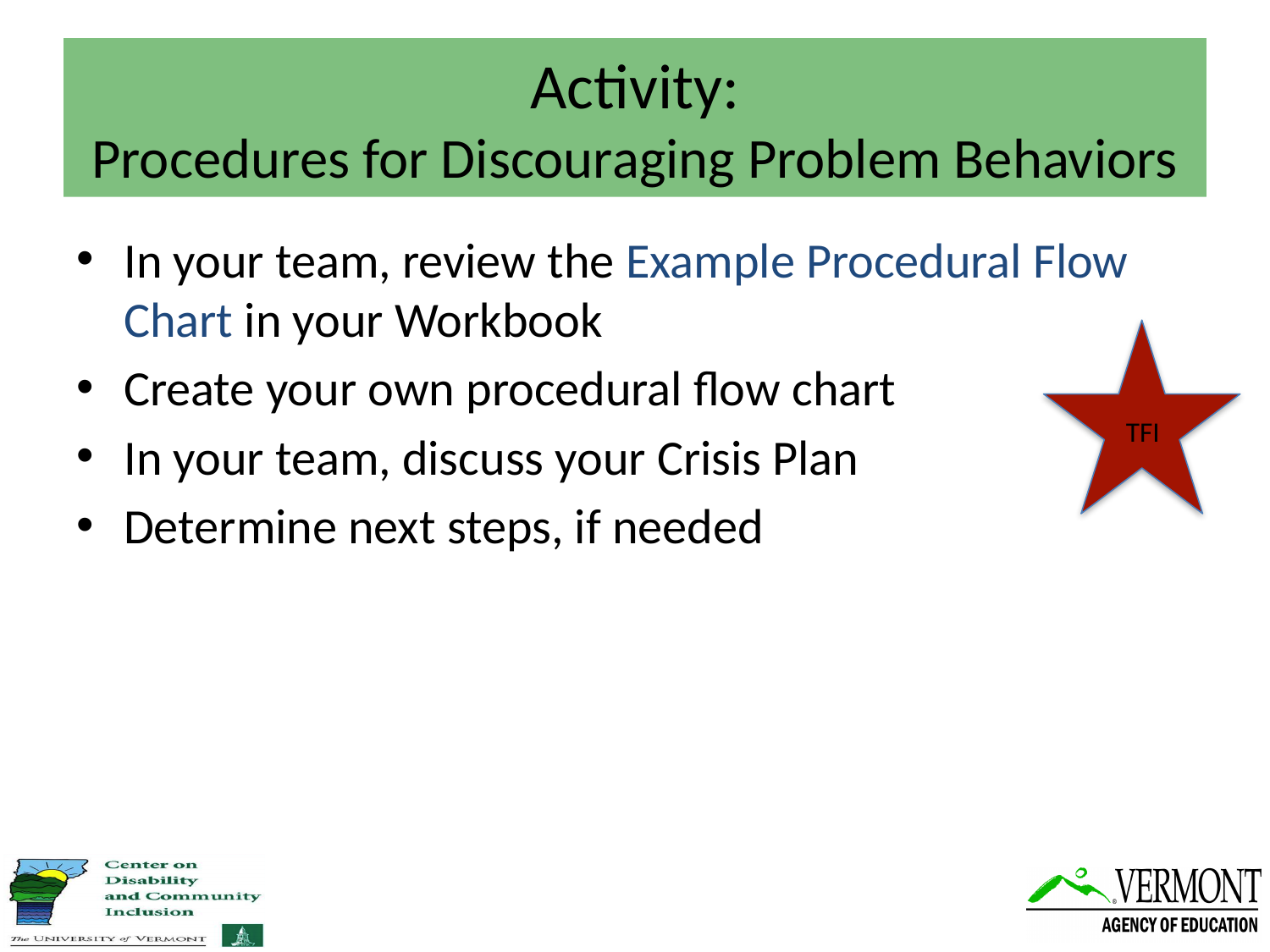

# Activity: Procedures for Discouraging Problem Behaviors
In your team, review the Example Procedural Flow Chart in your Workbook
Create your own procedural flow chart
In your team, discuss your Crisis Plan
Determine next steps, if needed

TFI